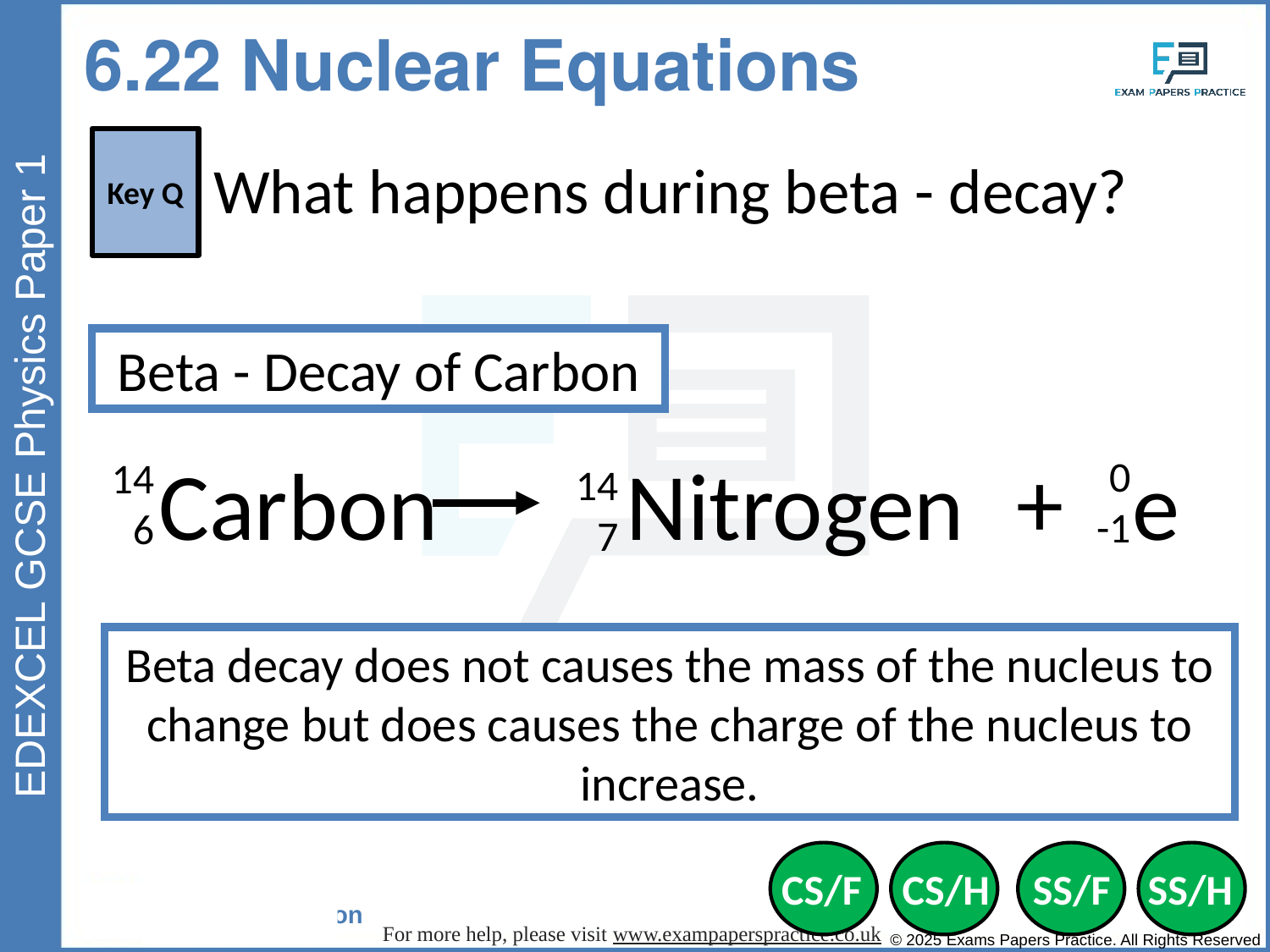

6.22 Nuclear Equations

Key Q

What happens during beta - decay?
Beta - Decay of Carbon
+
Nitrogen
e
Carbon
0
-1
14
6
14
7
Beta decay does not causes the mass of the nucleus to change but does causes the charge of the nucleus to increase.